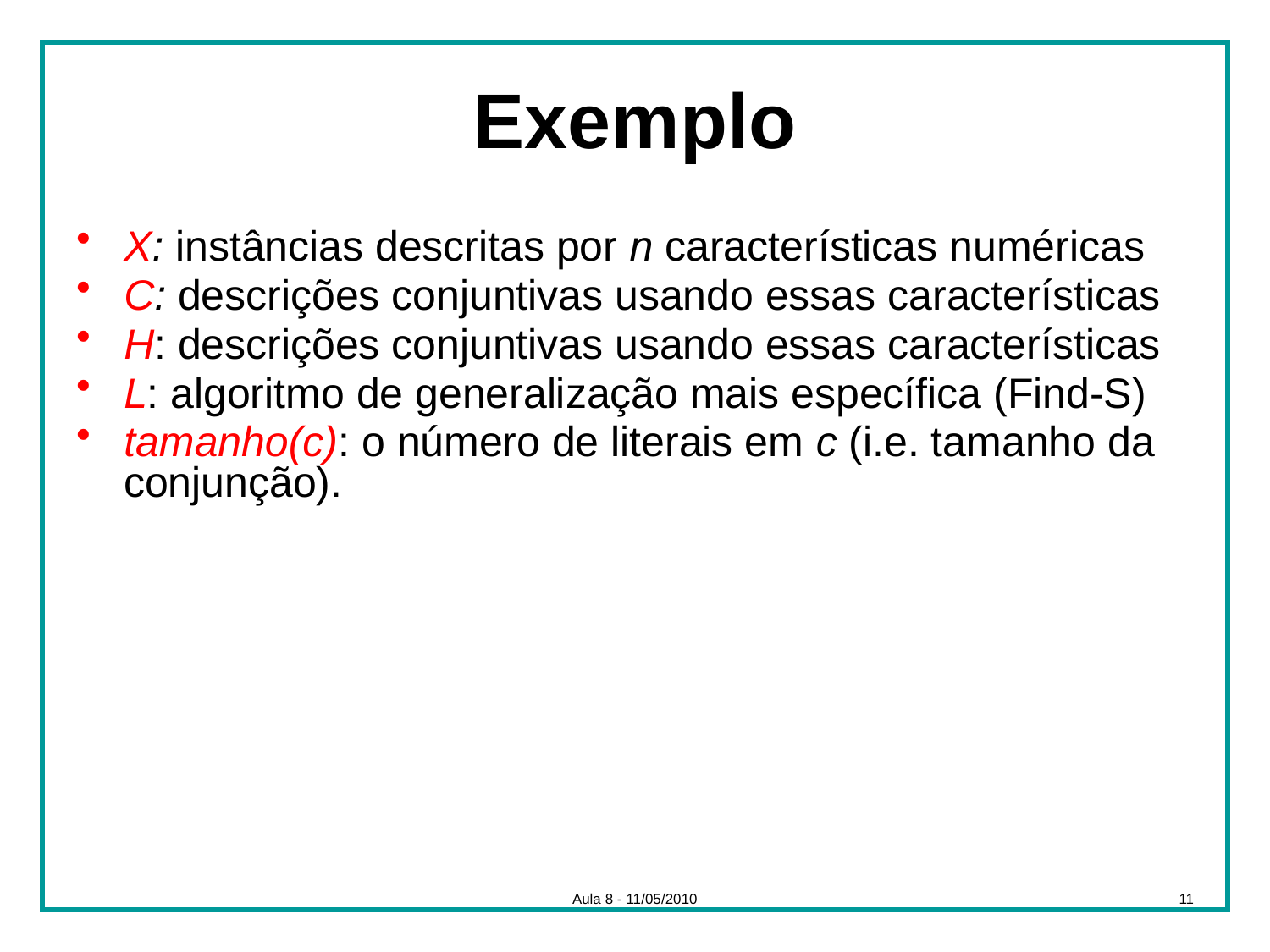

# Exemplo
X: instâncias descritas por n características numéricas
C: descrições conjuntivas usando essas características
H: descrições conjuntivas usando essas características
L: algoritmo de generalização mais específica (Find-S)
tamanho(c): o número de literais em c (i.e. tamanho da conjunção).
Aula 8 - 11/05/2010
11